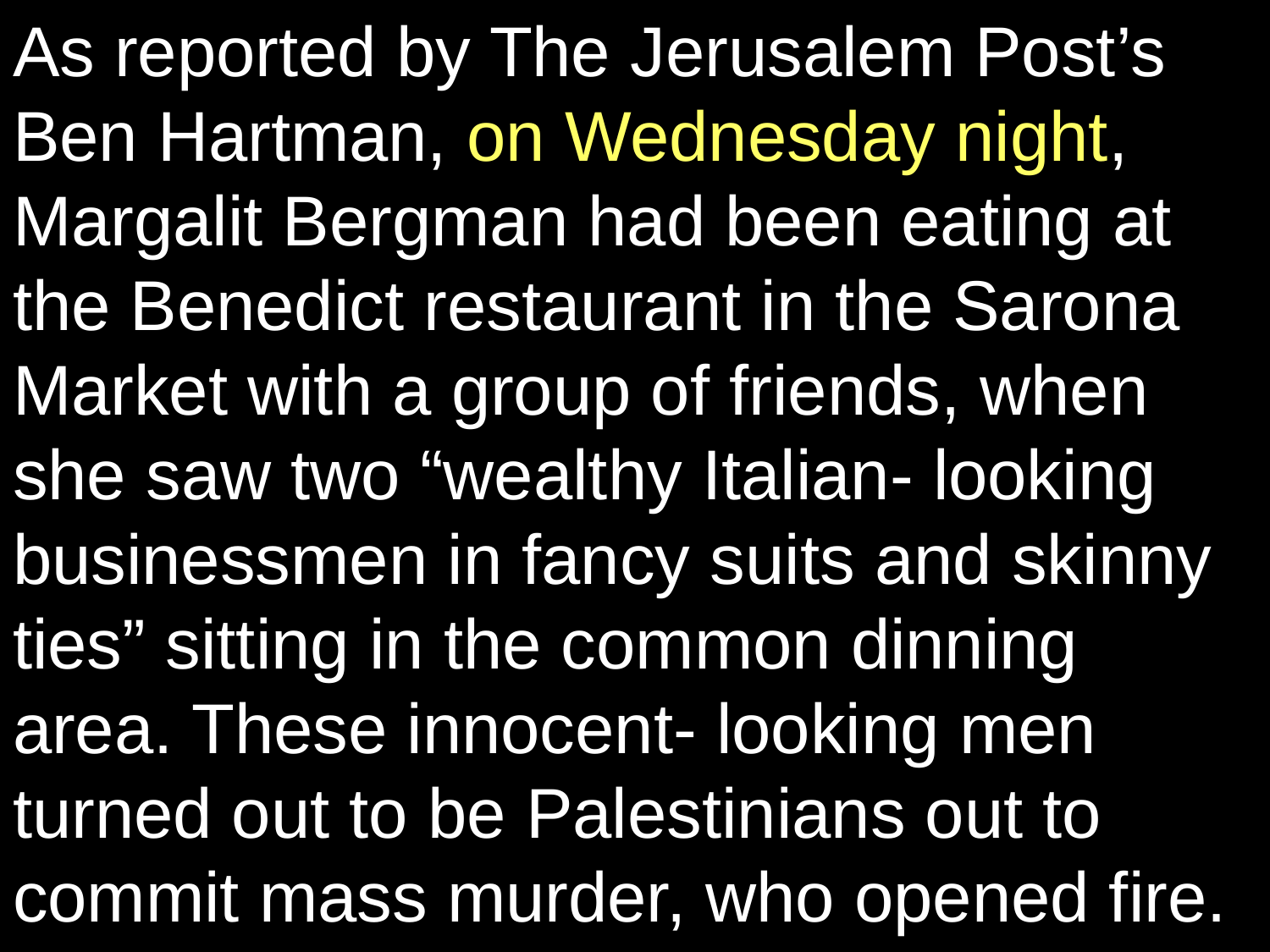

As reported by The Jerusalem Post’s Ben Hartman, on Wednesday night, Margalit Bergman had been eating at the Benedict restaurant in the Sarona Market with a group of friends, when she saw two “wealthy Italian- looking businessmen in fancy suits and skinny ties” sitting in the common dinning area. These innocent- looking men turned out to be Palestinians out to commit mass murder, who opened fire.